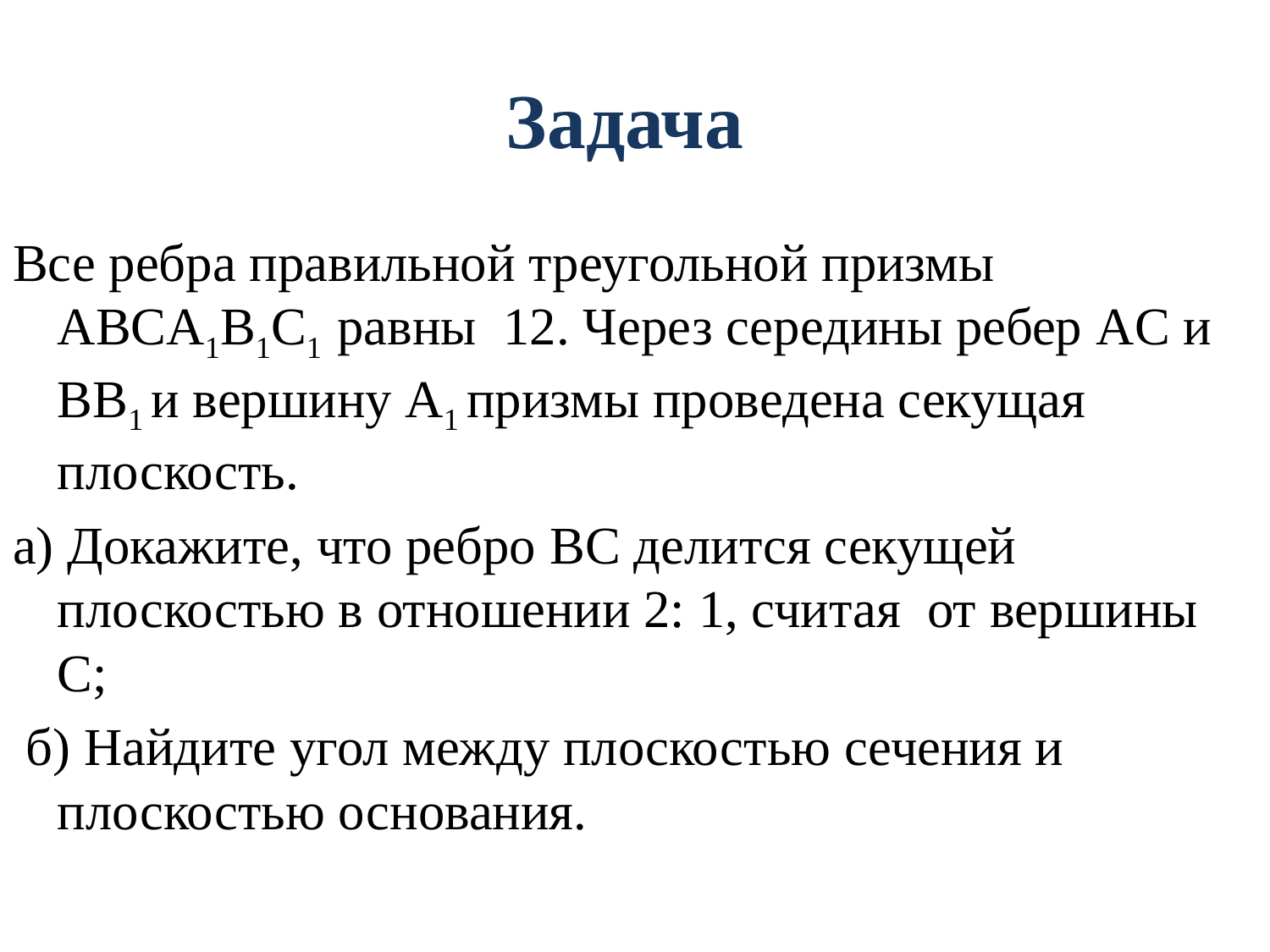

# Задача
Все ребра правильной треугольной призмы ABCA1B1C1  равны  12. Через середины ребер AC и BB1 и вершину A1 призмы проведена секущая плоскость.
а) Докажите, что ребро BC делится секущей плоскостью в отношении 2: 1, считая  от вершины С;
 б) Найдите угол между плоскостью сечения и плоскостью основания.